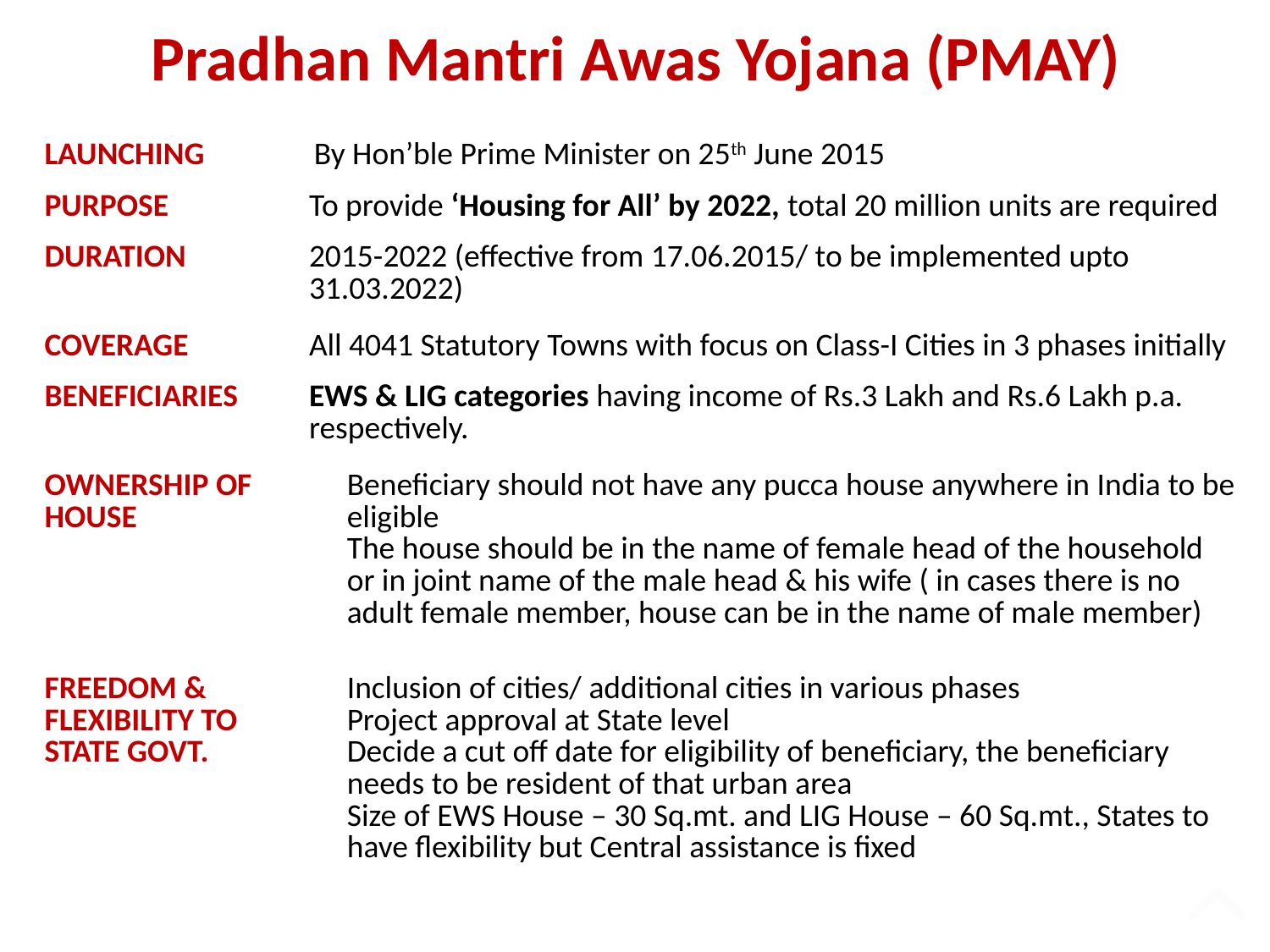

Pradhan Mantri Awas Yojana (PMAY)
Pradhan Mantri Awas Yojana (PMAY)
| LAUNCHING | By Hon’ble Prime Minister on 25th June 2015 |
| --- | --- |
| PURPOSE | To provide ‘Housing for All’ by 2022, total 20 million units are required |
| DURATION | 2015-2022 (effective from 17.06.2015/ to be implemented upto 31.03.2022) |
| COVERAGE | All 4041 Statutory Towns with focus on Class-I Cities in 3 phases initially |
| BENEFICIARIES | EWS & LIG categories having income of Rs.3 Lakh and Rs.6 Lakh p.a. respectively. |
| OWNERSHIP OF HOUSE | Beneficiary should not have any pucca house anywhere in India to be eligible The house should be in the name of female head of the household or in joint name of the male head & his wife ( in cases there is no adult female member, house can be in the name of male member) |
| FREEDOM & FLEXIBILITY TO STATE GOVT. | Inclusion of cities/ additional cities in various phases Project approval at State level Decide a cut off date for eligibility of beneficiary, the beneficiary needs to be resident of that urban area Size of EWS House – 30 Sq.mt. and LIG House – 60 Sq.mt., States to have flexibility but Central assistance is fixed |